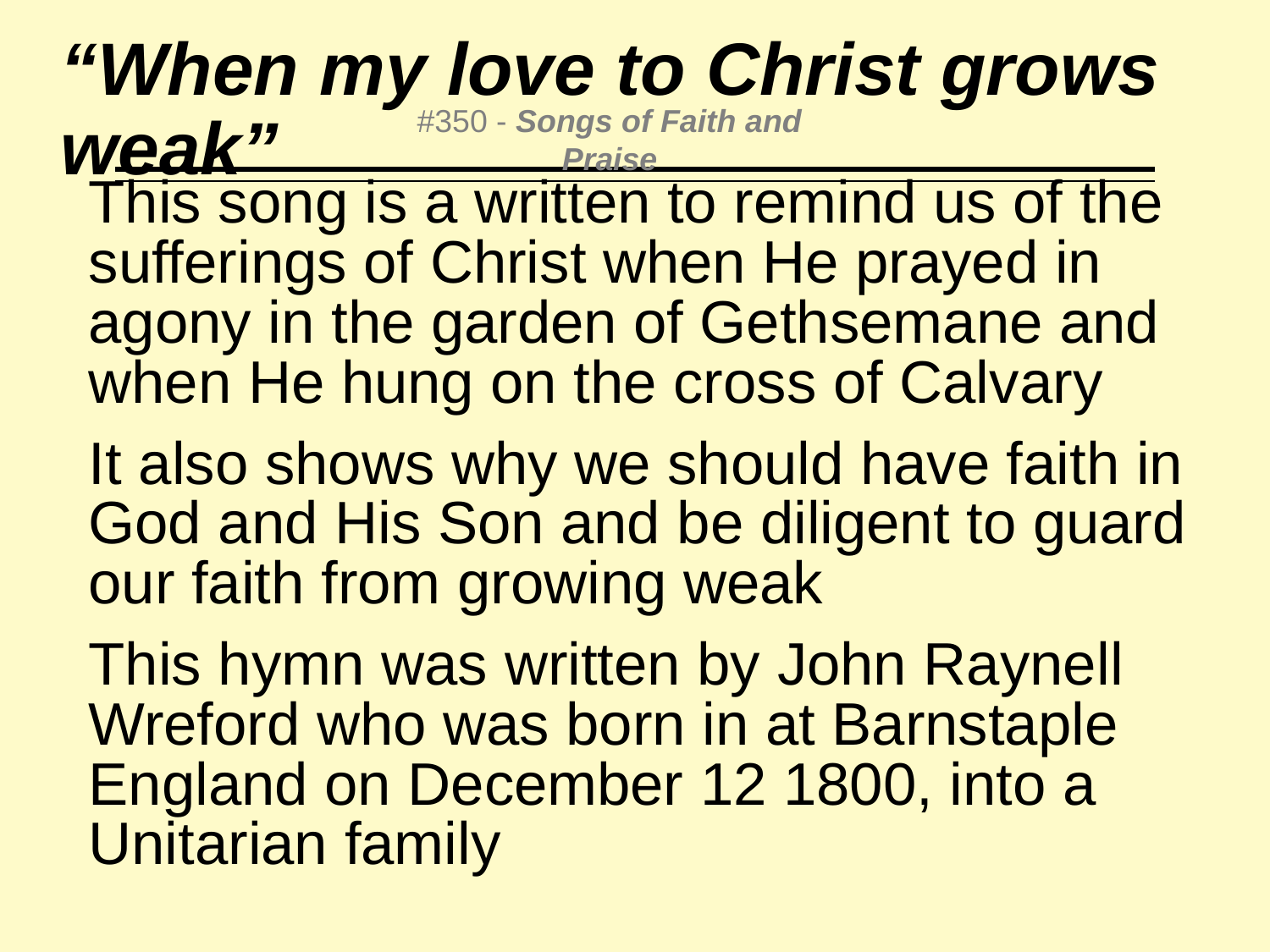

# “When my love to Christ grows weak”
#350 - Songs of Faith and Praise
This song is a written to remind us of the sufferings of Christ when He prayed in agony in the garden of Gethsemane and when He hung on the cross of Calvary
It also shows why we should have faith in God and His Son and be diligent to guard our faith from growing weak
This hymn was written by John Raynell Wreford who was born in at Barnstaple England on December 12 1800, into a Unitarian family

4